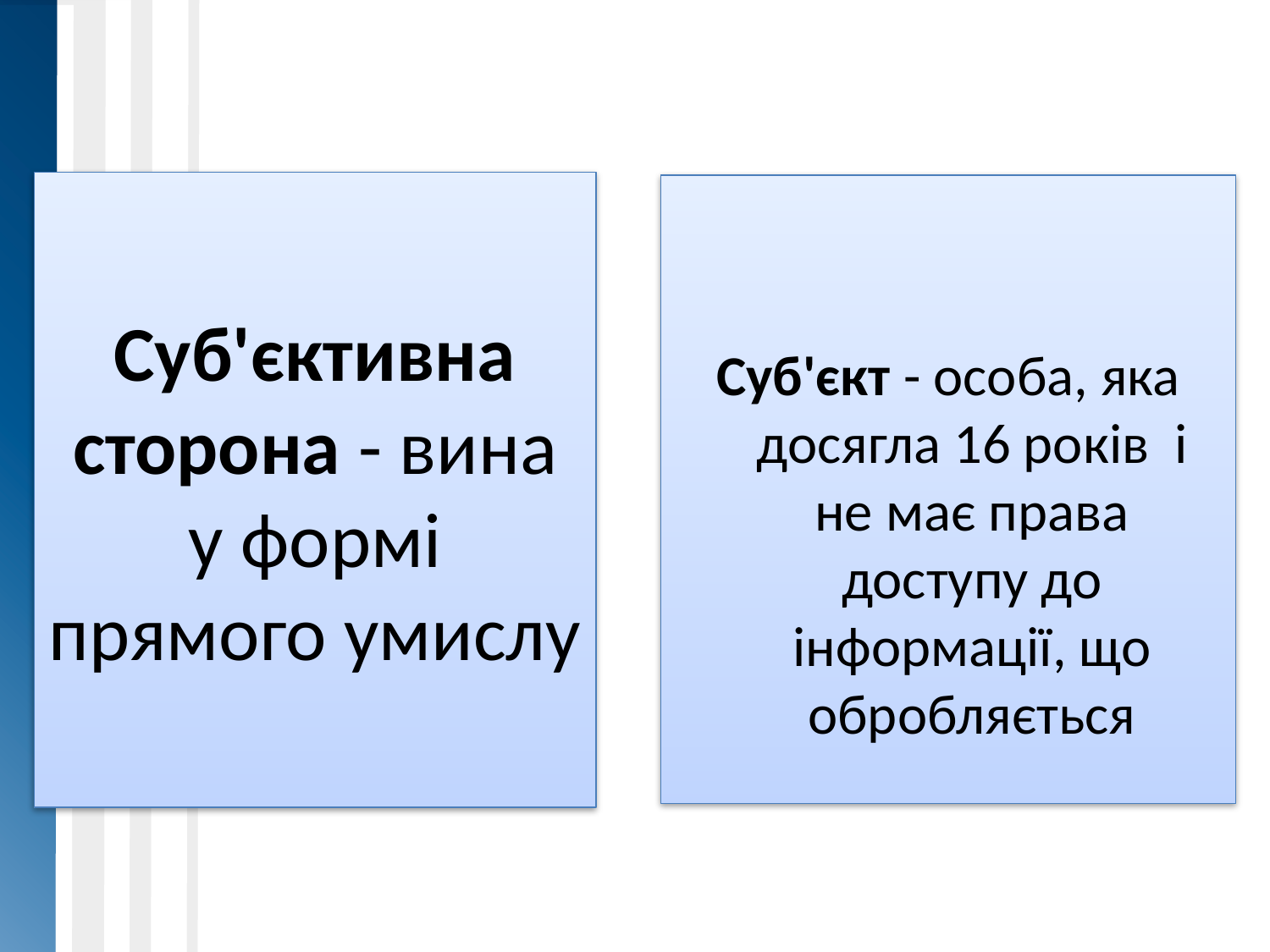

# Суб'єктивна сторона - вина у формі прямого умислу

Суб'єкт - особа, яка досягла 16 років  і не має права доступу до інформації, що обробляється